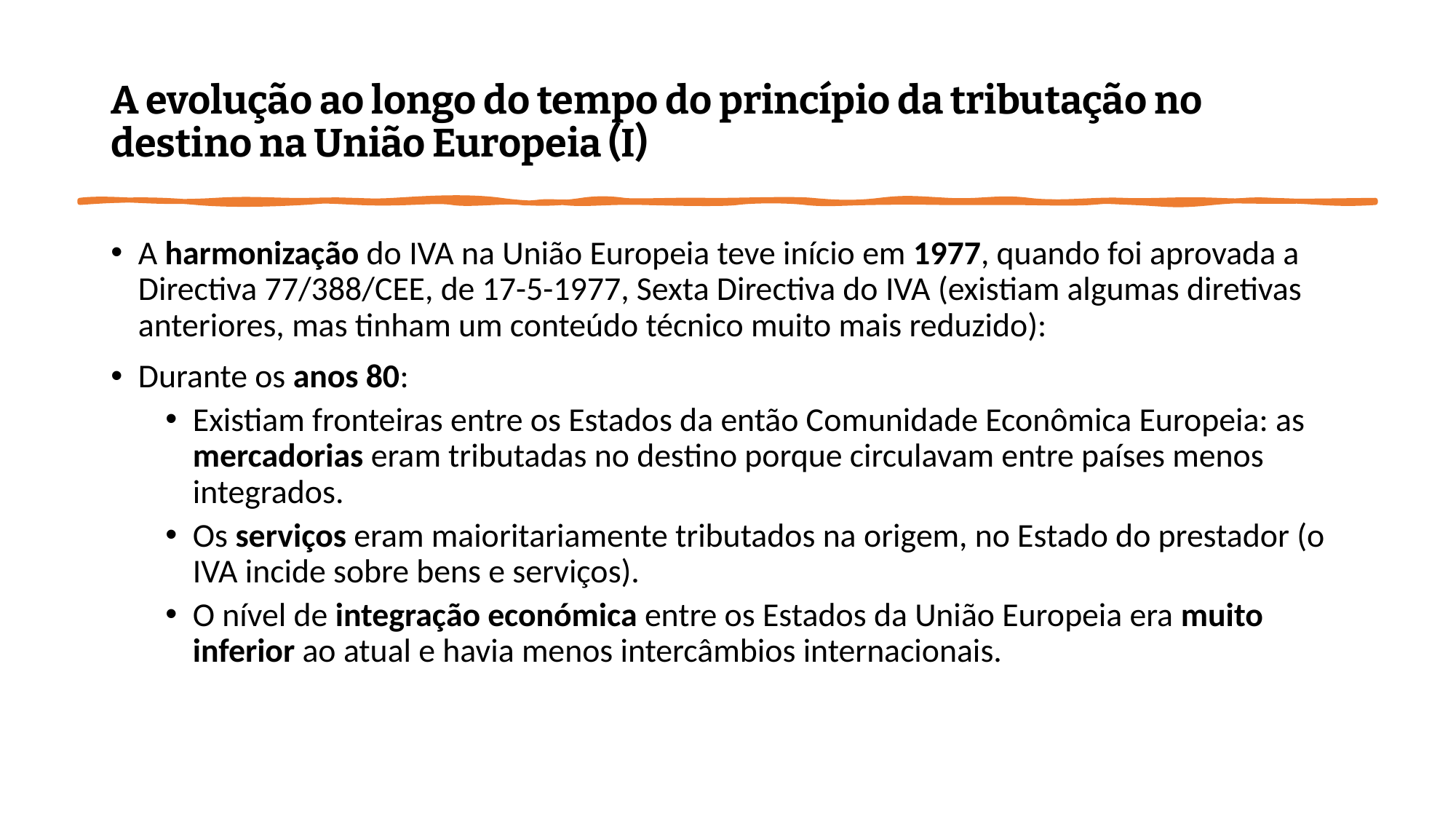

# A evolução ao longo do tempo do princípio da tributação no destino na União Europeia (I)

A harmonização do IVA na União Europeia teve início em 1977, quando foi aprovada a Directiva 77/388/CEE, de 17-5-1977, Sexta Directiva do IVA (existiam algumas diretivas anteriores, mas tinham um conteúdo técnico muito mais reduzido):
Durante os anos 80:
Existiam fronteiras entre os Estados da então Comunidade Econômica Europeia: as mercadorias eram tributadas no destino porque circulavam entre países menos integrados.
Os serviços eram maioritariamente tributados na origem, no Estado do prestador (o IVA incide sobre bens e serviços).
O nível de integração económica entre os Estados da União Europeia era muito inferior ao atual e havia menos intercâmbios internacionais.